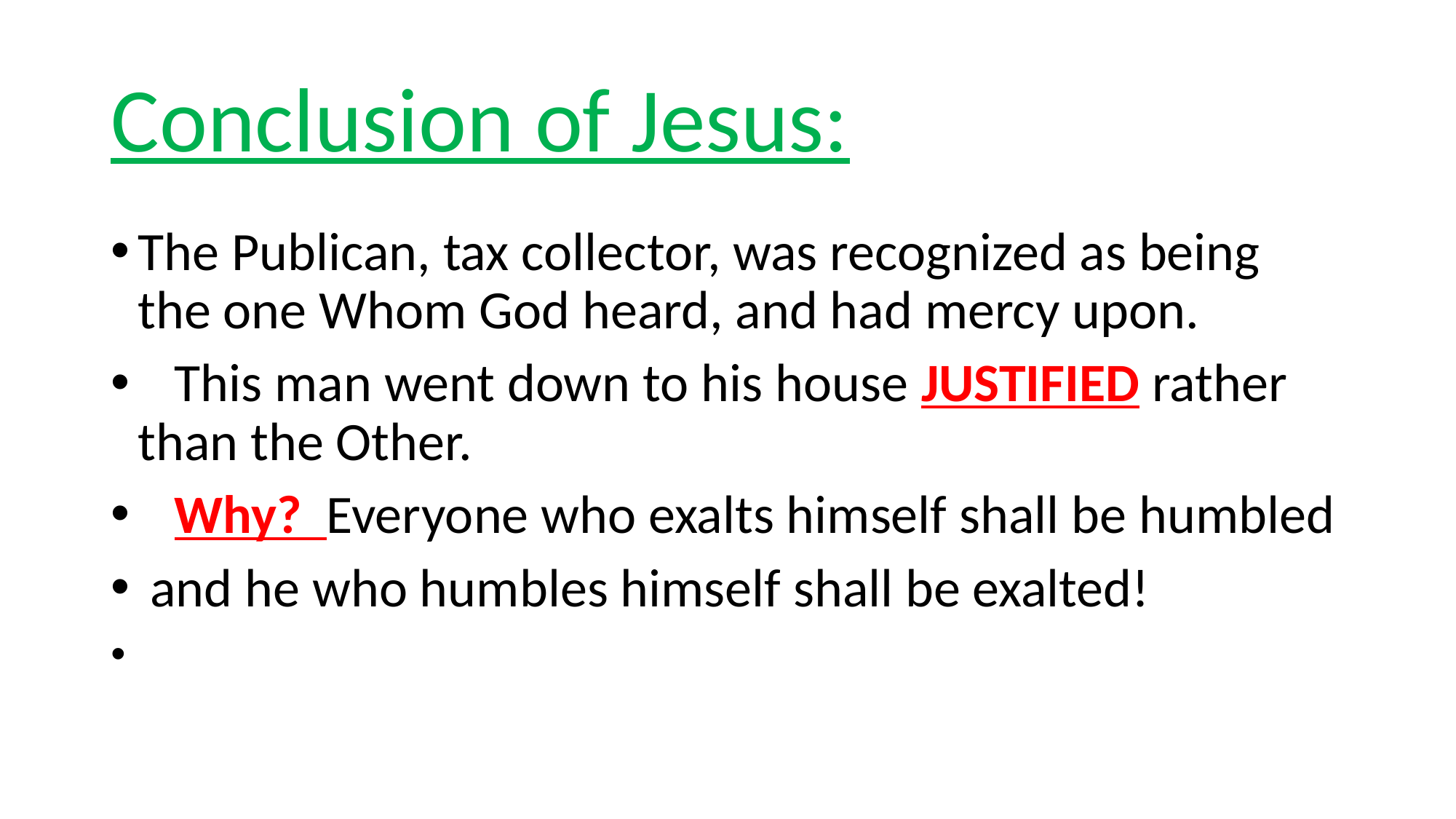

# Conclusion of Jesus:
The Publican, tax collector, was recognized as being the one Whom God heard, and had mercy upon.
   This man went down to his house JUSTIFIED rather than the Other.
   Why?  Everyone who exalts himself shall be humbled
 and he who humbles himself shall be exalted!